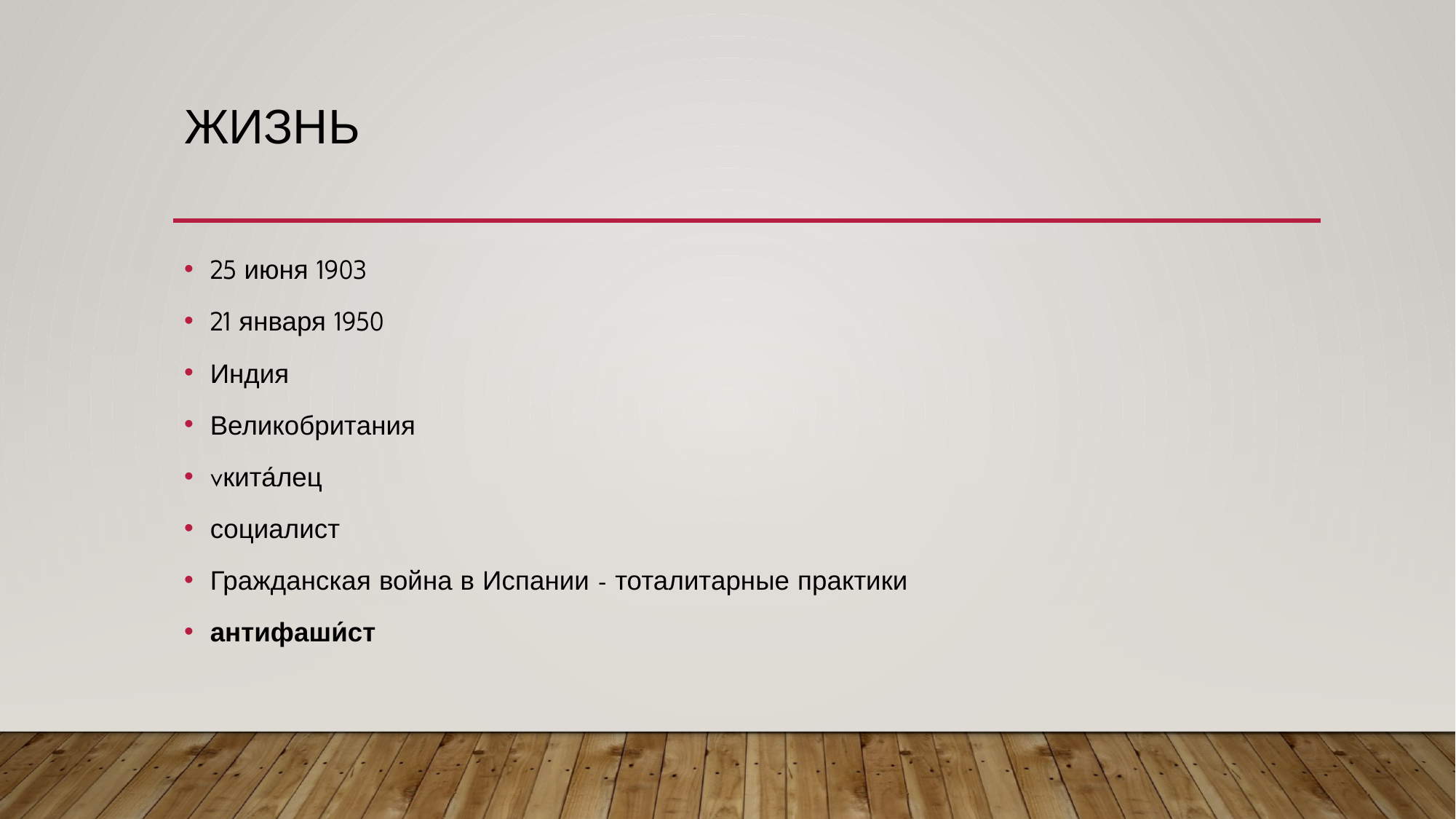

# жизнь
25 июня 1903
21 января 1950
Индия
Великобритания
vкита́лец
социалист
Гражданская война в Испании - тоталитарные практики
антифаши́ст